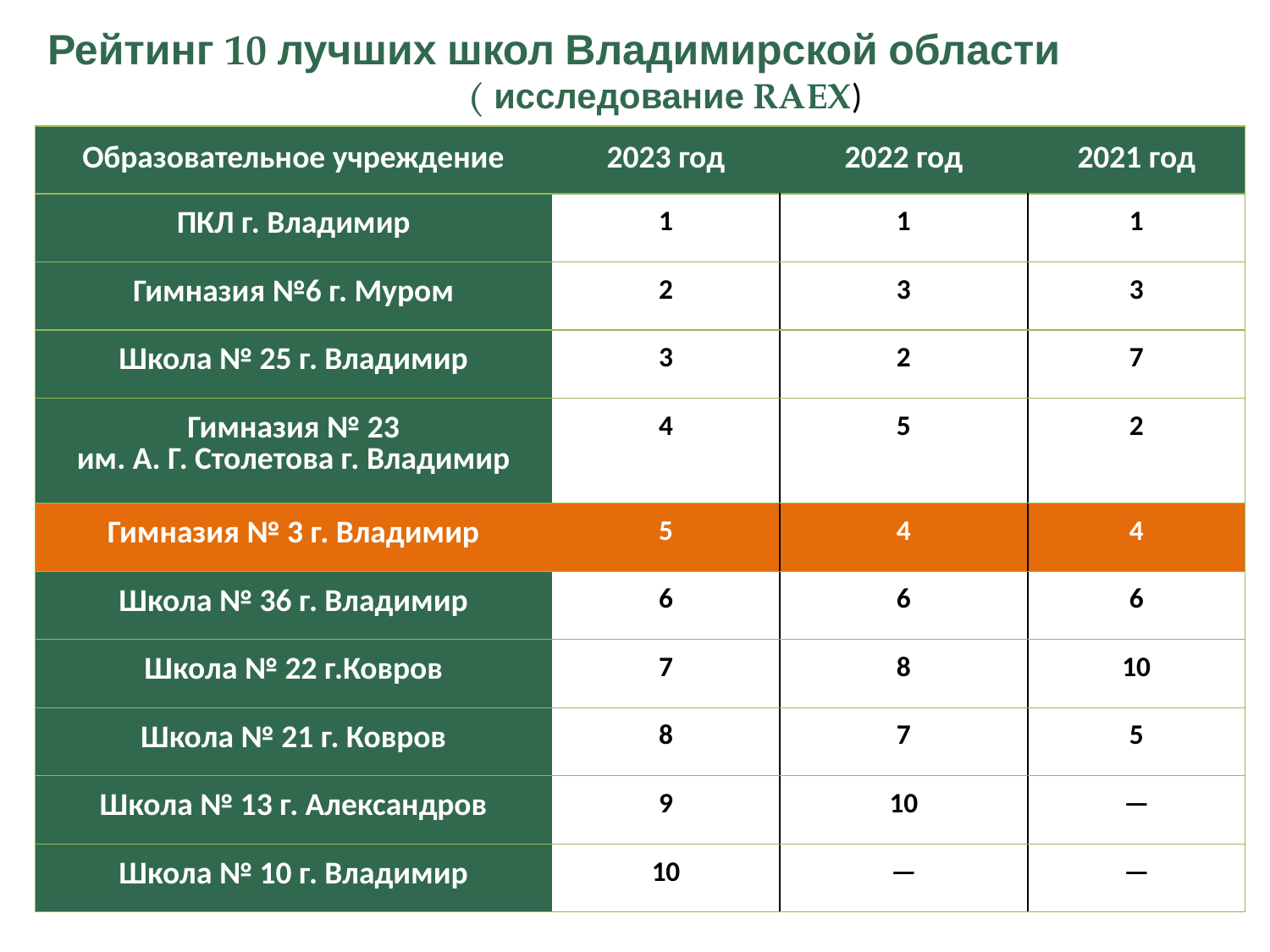

Рейтинг 10 лучших школ Владимирской области
( исследование RAEX)
| Образовательное учреждение | 2023 год | 2022 год | 2021 год |
| --- | --- | --- | --- |
| ПКЛ г. Владимир | 1 | 1 | 1 |
| Гимназия №6 г. Муром | 2 | 3 | 3 |
| Школа № 25 г. Владимир | 3 | 2 | 7 |
| Гимназия № 23 им. А. Г. Столетова г. Владимир | 4 | 5 | 2 |
| Гимназия № 3 г. Владимир | 5 | 4 | 4 |
| Школа № 36 г. Владимир | 6 | 6 | 6 |
| Школа № 22 г.Ковров | 7 | 8 | 10 |
| Школа № 21 г. Ковров | 8 | 7 | 5 |
| Школа № 13 г. Александров | 9 | 10 | — |
| Школа № 10 г. Владимир | 10 | — | — |